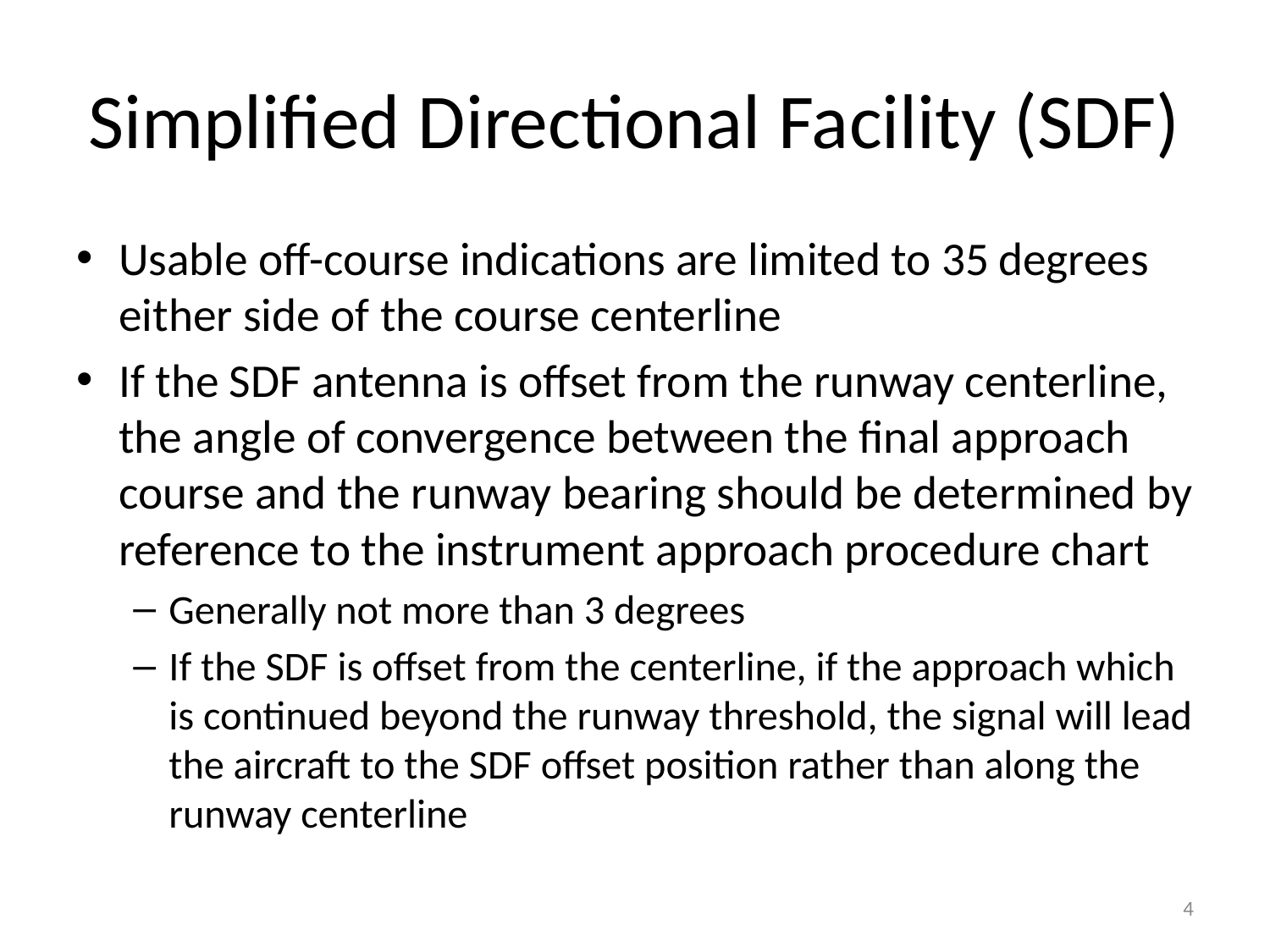

# Simplified Directional Facility (SDF)
Usable off-course indications are limited to 35 degrees either side of the course centerline
If the SDF antenna is offset from the runway centerline, the angle of convergence between the final approach course and the runway bearing should be determined by reference to the instrument approach procedure chart
Generally not more than 3 degrees
If the SDF is offset from the centerline, if the approach which is continued beyond the runway threshold, the signal will lead the aircraft to the SDF offset position rather than along the runway centerline
4